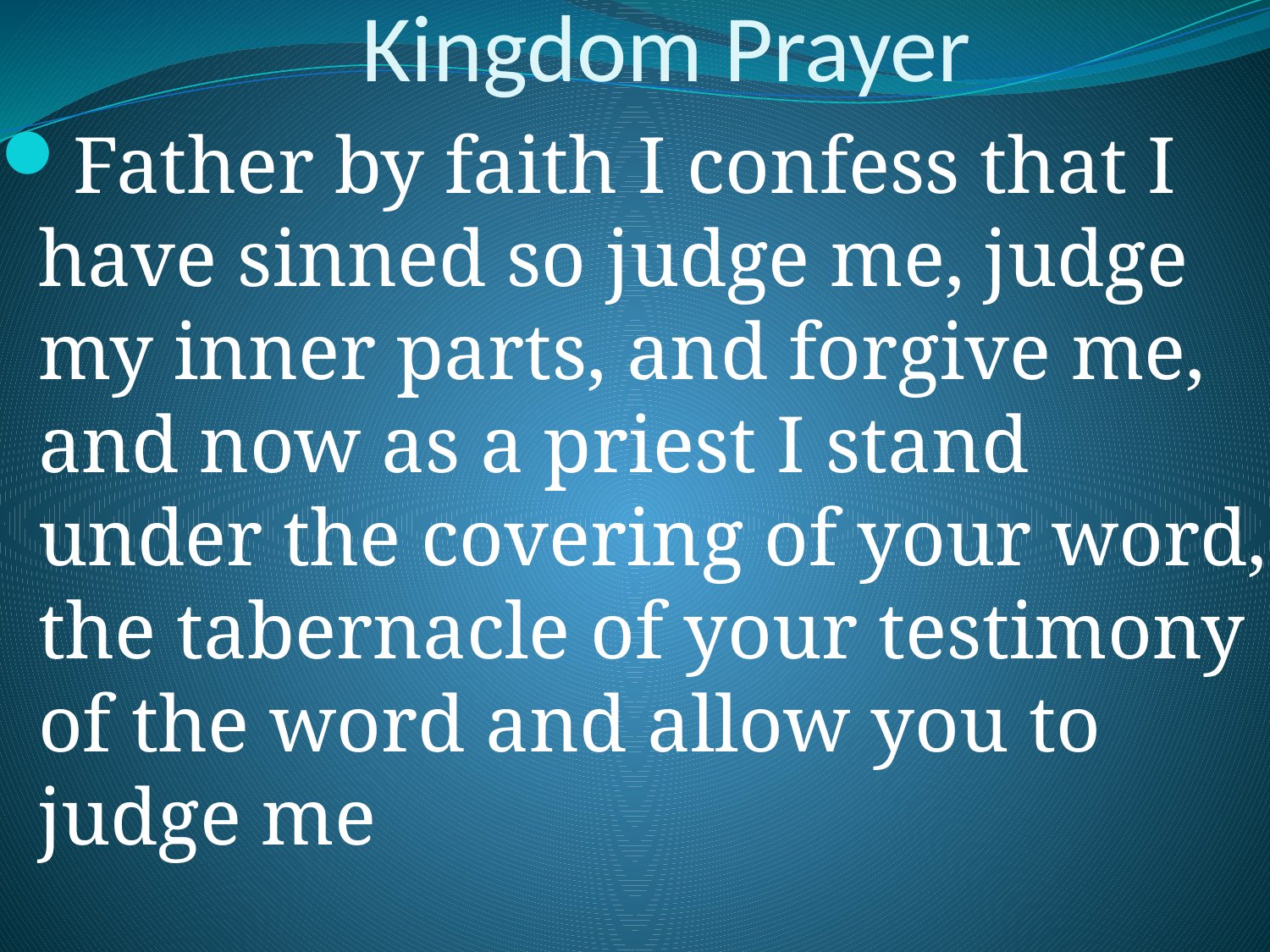

# Kingdom Prayer
Father by faith I confess that I have sinned so judge me, judge my inner parts, and forgive me, and now as a priest I stand under the covering of your word, the tabernacle of your testimony of the word and allow you to judge me